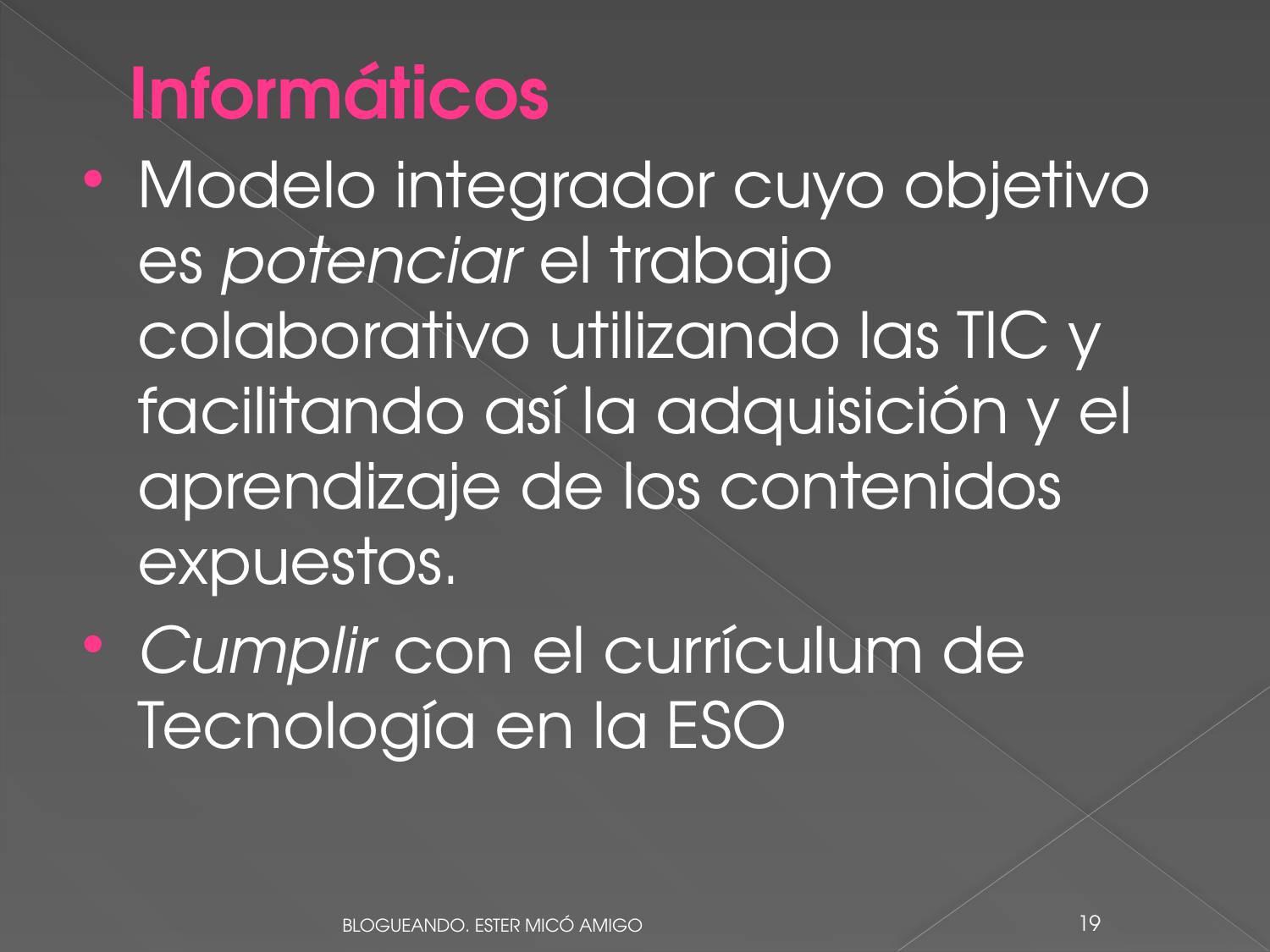

Informáticos

Modelo integrador cuyo objetivo es potenciar el trabajo colaborativo utilizando las TIC y facilitando así la adquisición y el aprendizaje de los contenidos expuestos.
Cumplir con el currículum de Tecnología en la ESO
19
BLOGUEANDO. ESTER MICÓ AMIGO